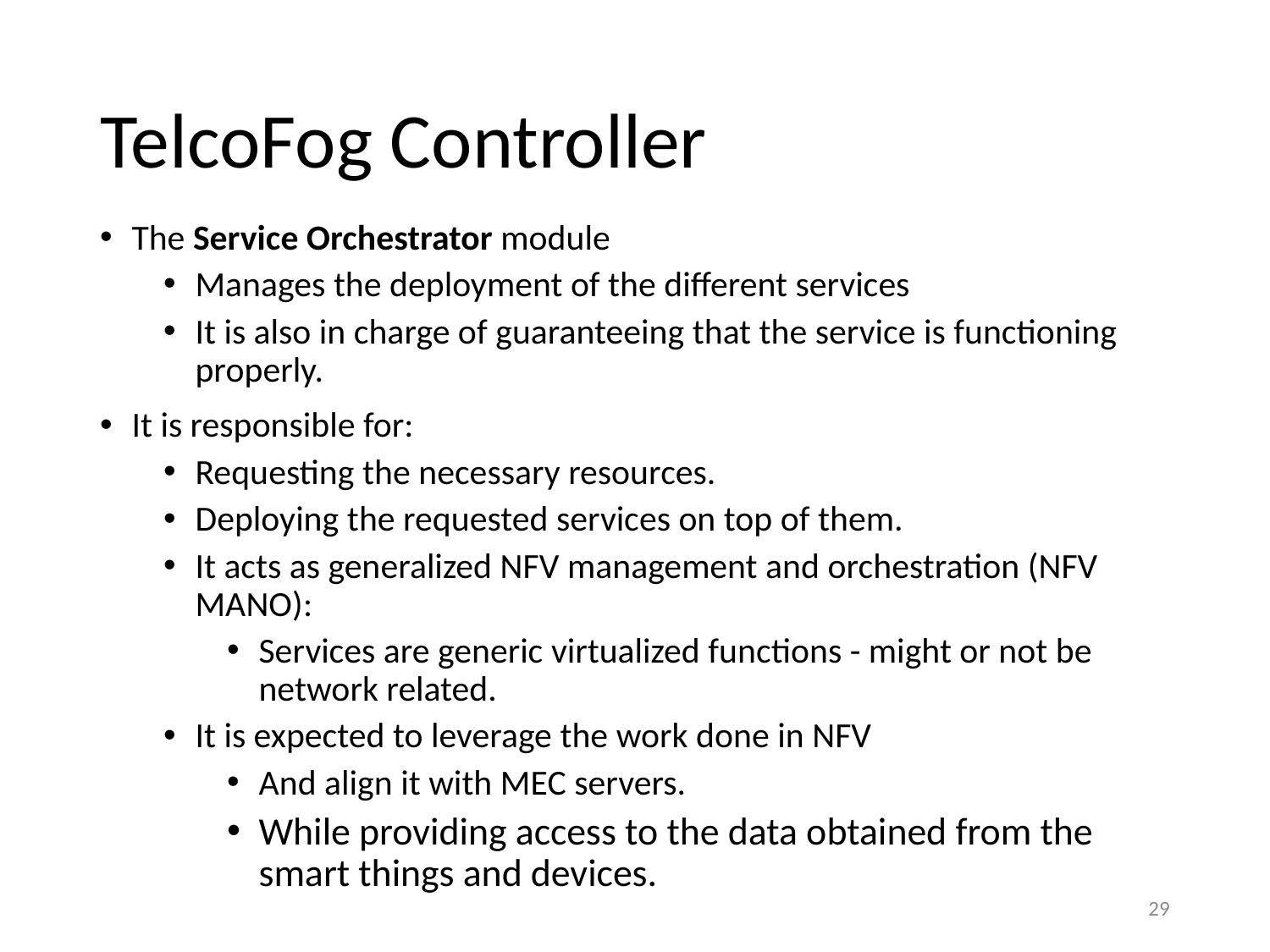

# TelcoFog Controller
The Service Orchestrator module
Manages the deployment of the different services
It is also in charge of guaranteeing that the service is functioning properly.
It is responsible for:
Requesting the necessary resources.
Deploying the requested services on top of them.
It acts as generalized NFV management and orchestration (NFV MANO):
Services are generic virtualized functions - might or not be network related.
It is expected to leverage the work done in NFV
And align it with MEC servers.
While providing access to the data obtained from the smart things and devices.
29